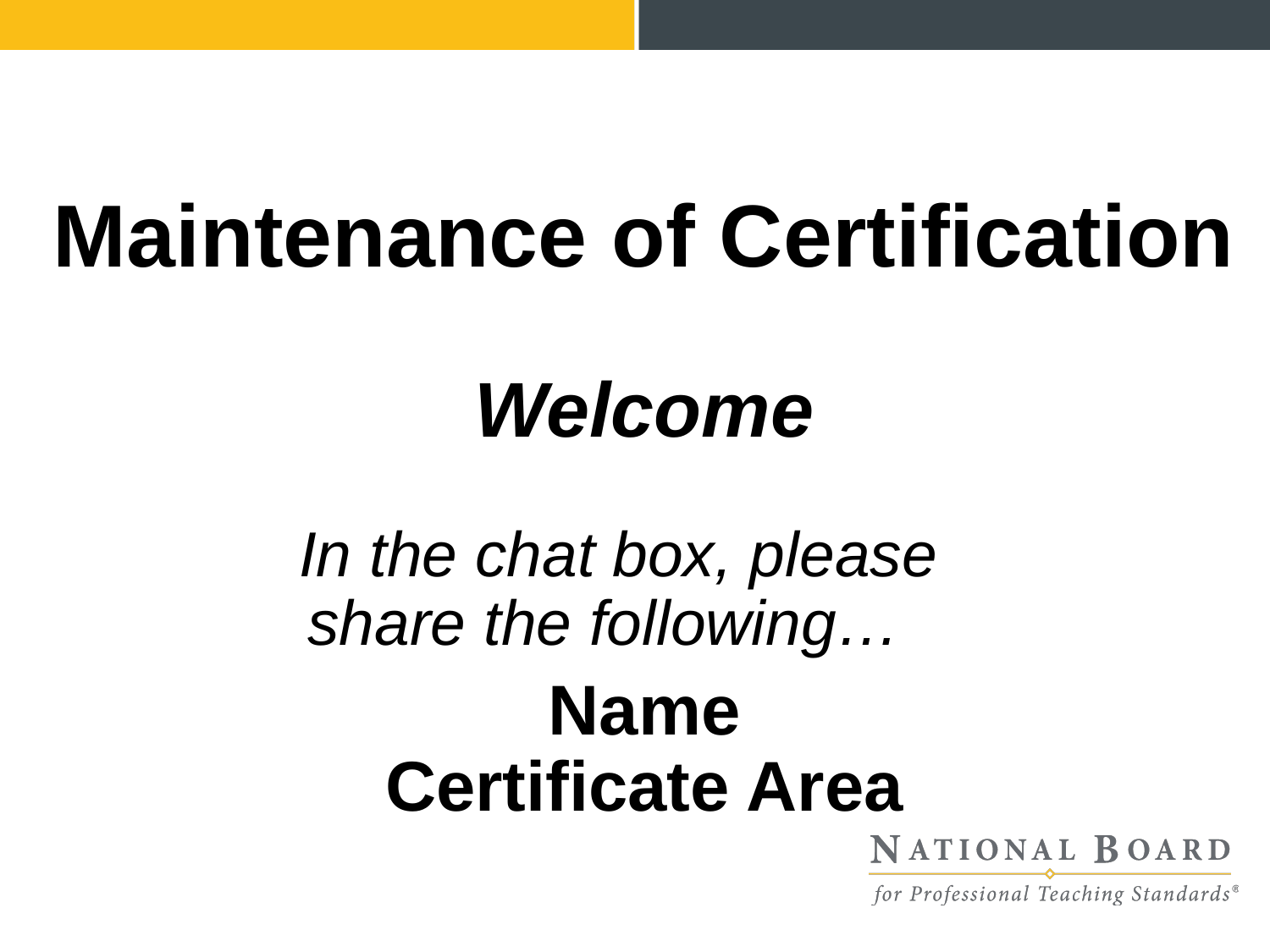

Maintenance of Certification

Welcome

  In the chat box, please
       share the following…

Name
Certificate Area